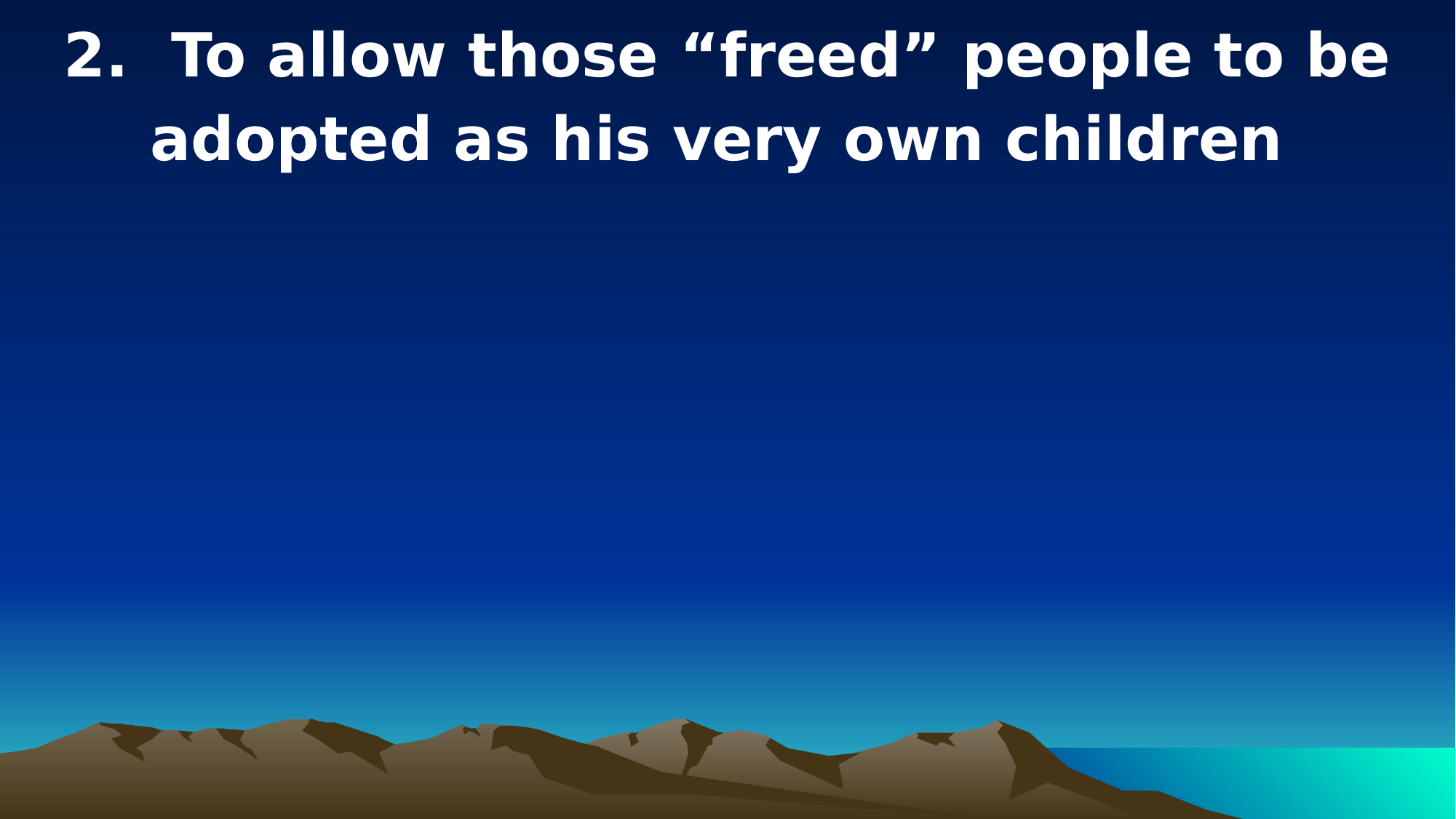

2.  To allow those “freed” people to be adopted as his very own children